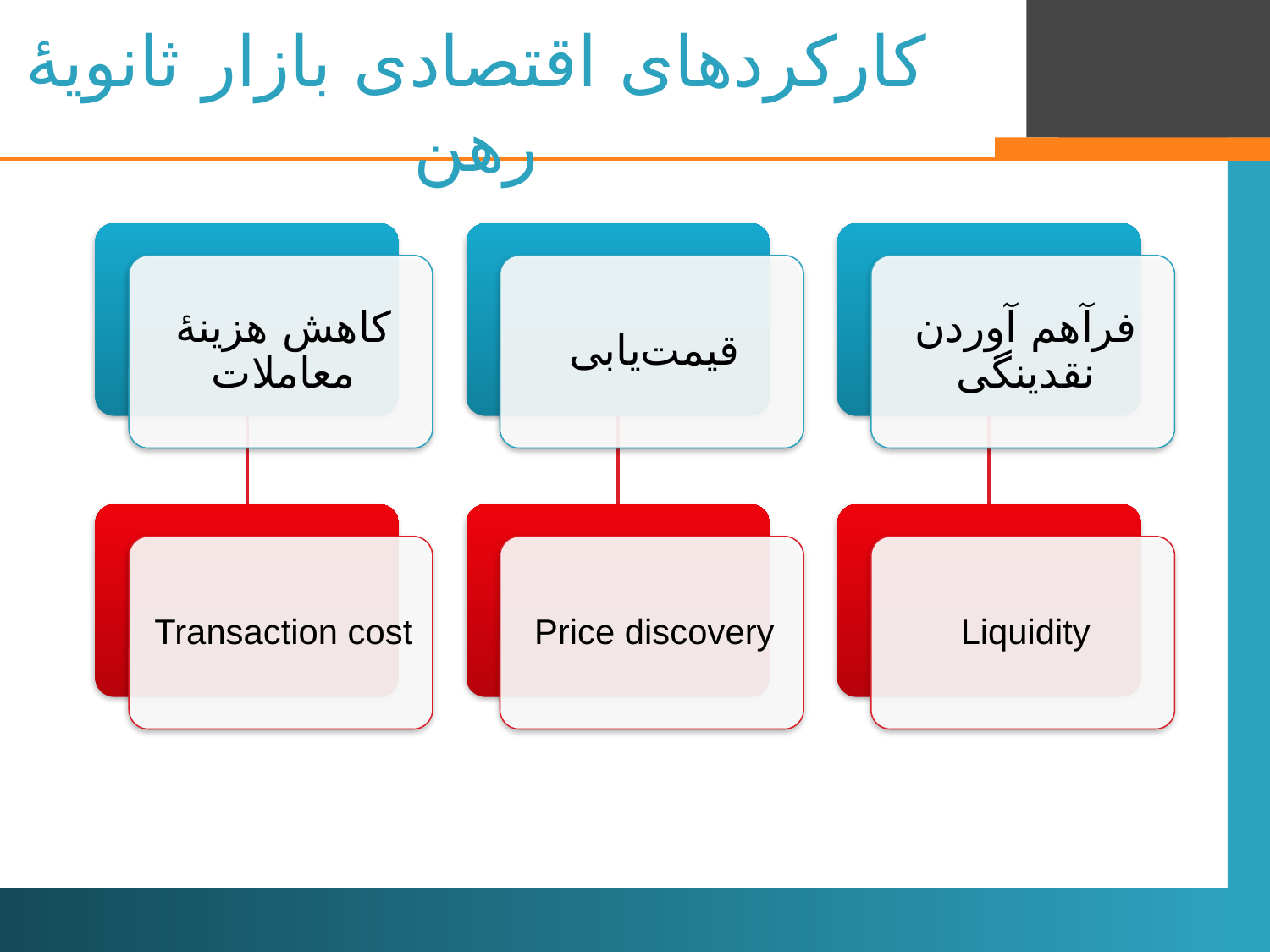

# کارکردهای اقتصادی بازار ثانویۀ رهن
کاهش هزینۀ معاملات
Transaction cost
قیمت‌یابی
Price discovery
فرآهم آوردن نقدینگی
Liquidity